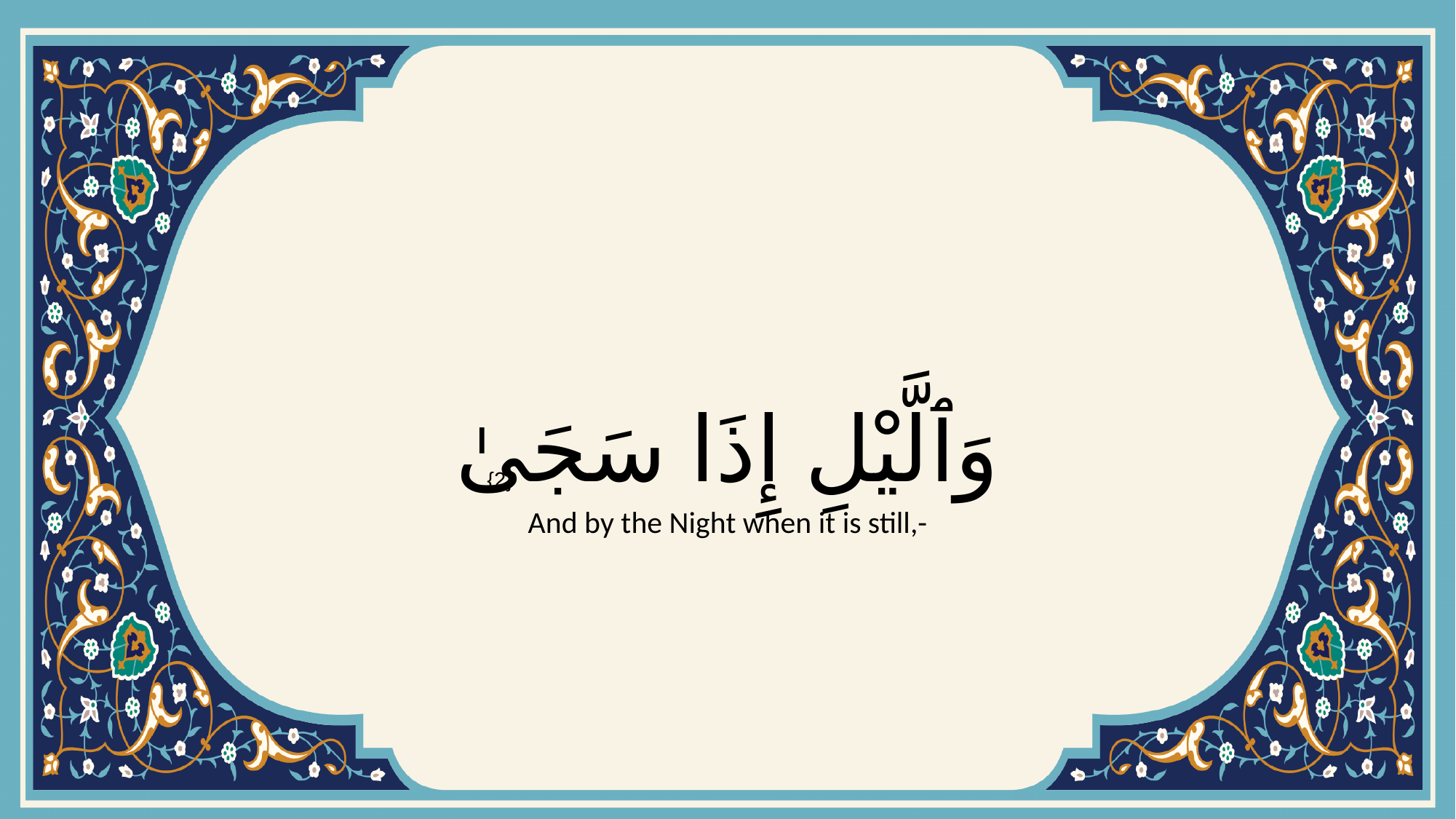

# وَٱلَّيْلِ إِذَا سَجَىٰ
{2}
And by the Night when it is still,-